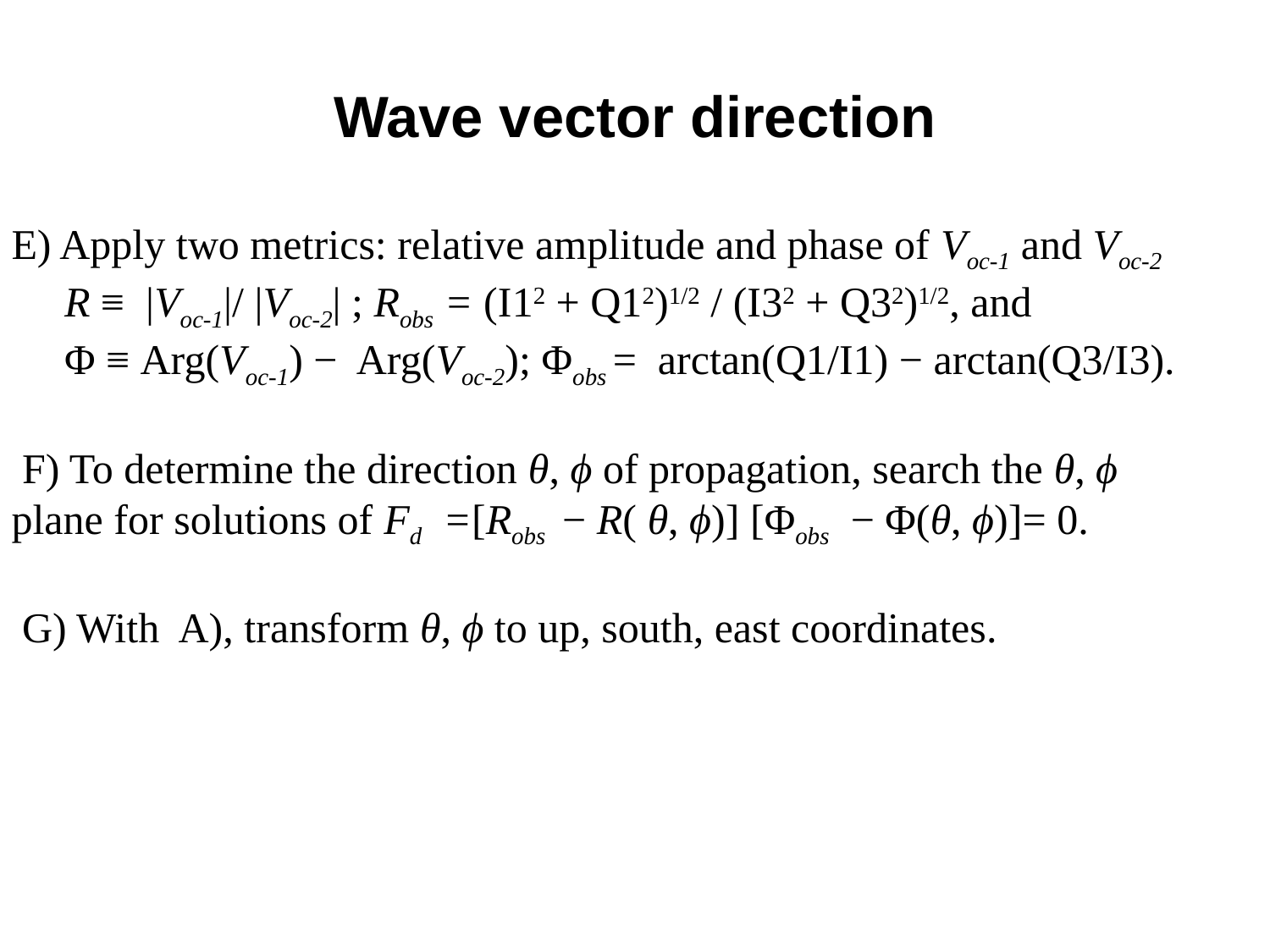

# Wave vector direction
E) Apply two metrics: relative amplitude and phase of Voc-1 and Voc-2
     R ≡  |Voc-1|/ |Voc-2| ; Robs = (I12 + Q12)1/2 / (I32 + Q32)1/2, and
     Φ ≡ Arg(Voc-1) −  Arg(Voc-2); Φobs =  arctan(Q1/I1) − arctan(Q3/I3).

 F) To determine the direction θ, ϕ of propagation, search the θ, ϕ plane for solutions of Fd  =[Robs  − R( θ, ϕ)] [Φobs  − Φ(θ, ϕ)]= 0.

 G) With  A), transform θ, ϕ to up, south, east coordinates.